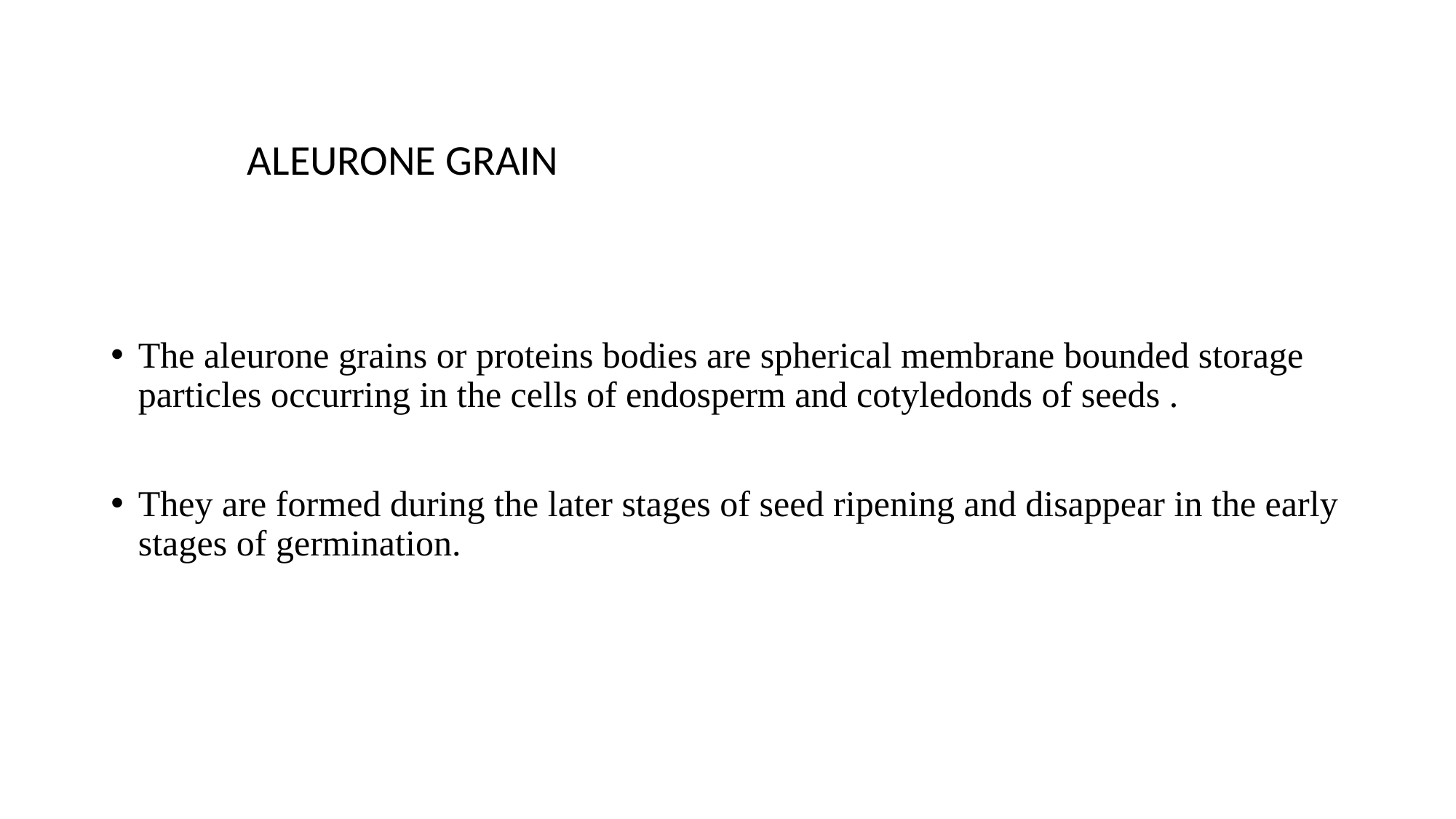

# ALEURONE GRAIN

The aleurone grains or proteins bodies are spherical membrane bounded storage particles occurring in the cells of endosperm and cotyledonds of seeds .

They are formed during the later stages of seed ripening and disappear in the early stages of germination.